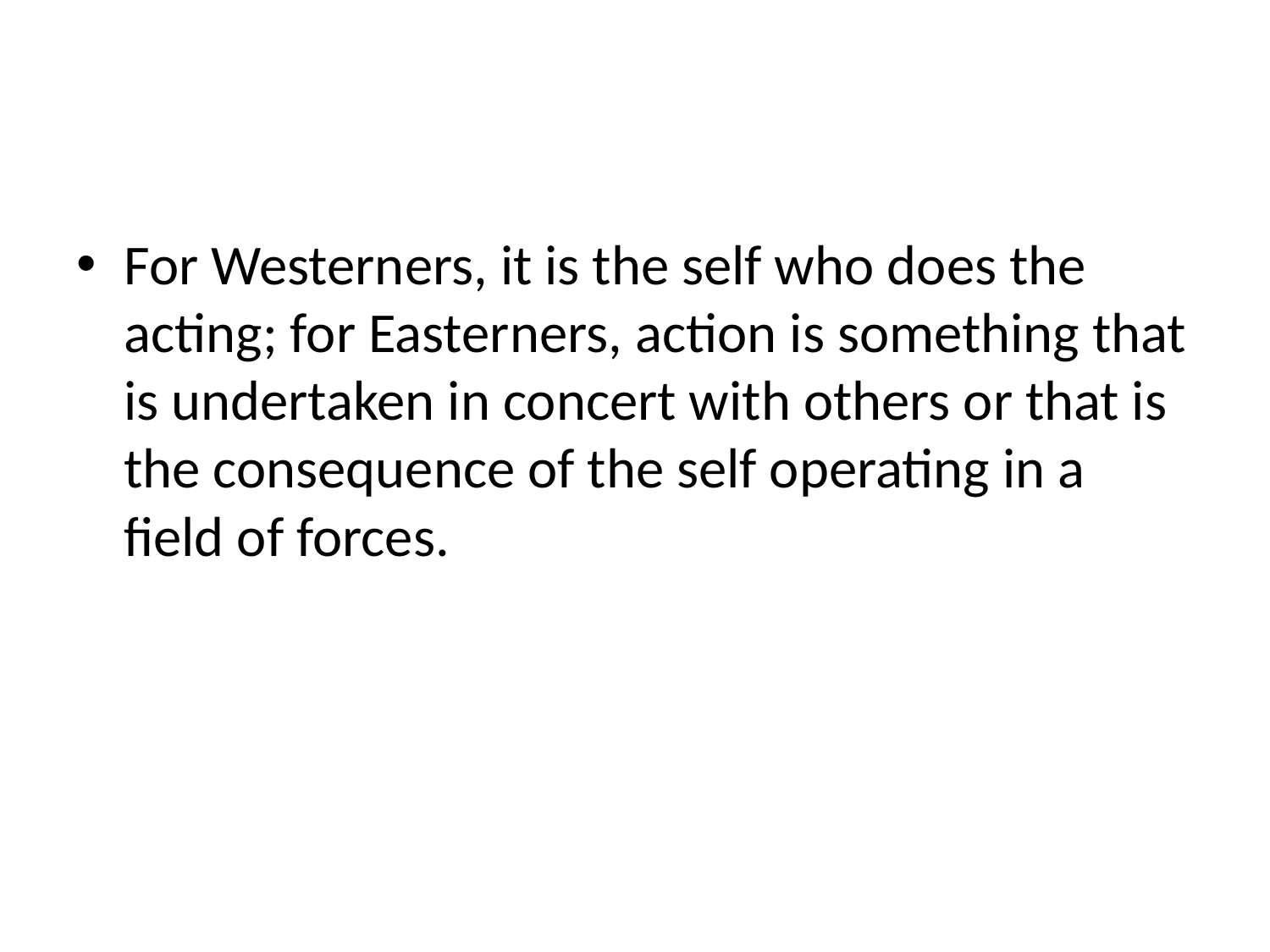

#
For Westerners, it is the self who does the acting; for Easterners, action is something that is undertaken in concert with others or that is the consequence of the self operating in a field of forces.